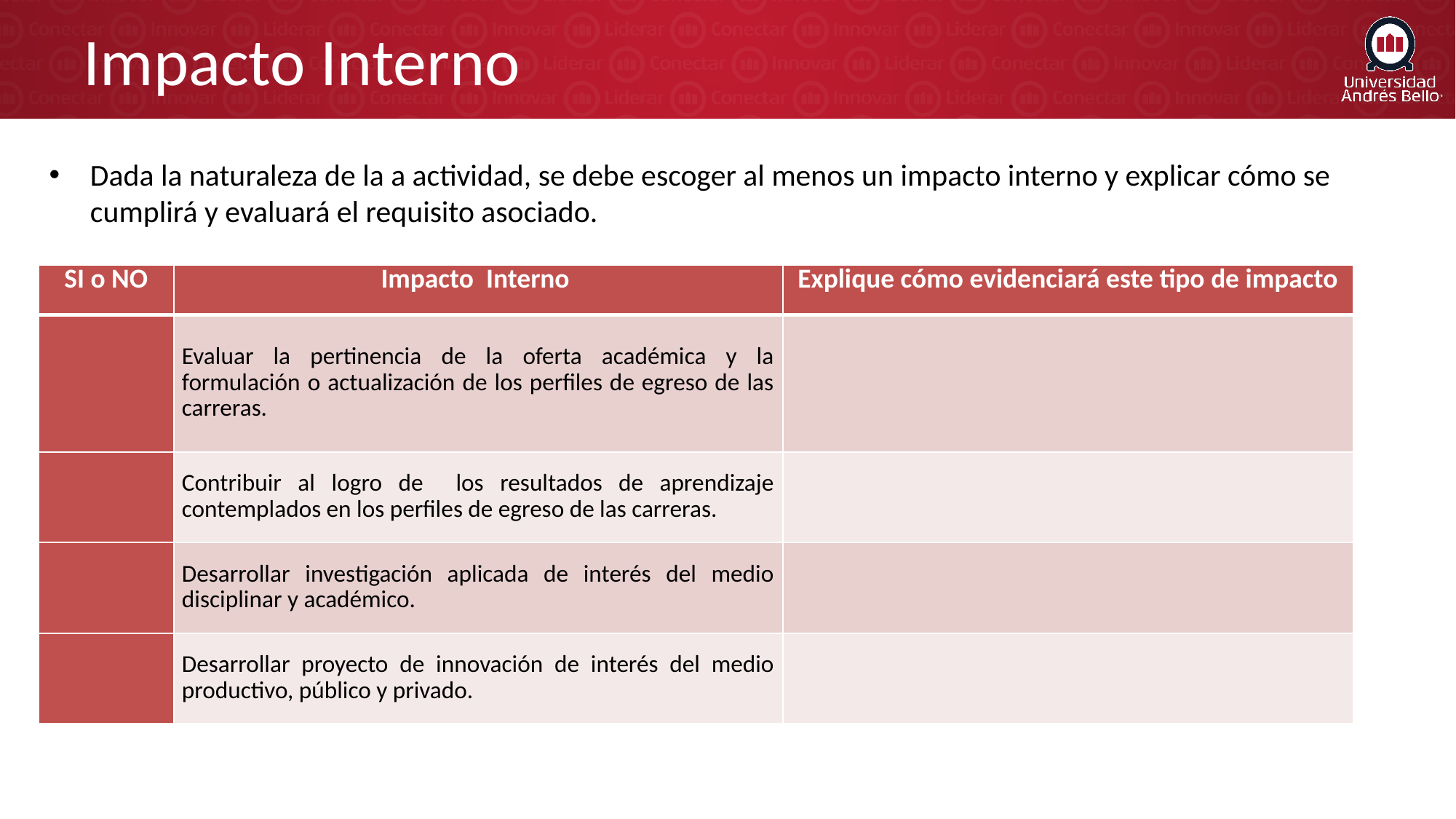

# Impacto Interno
Dada la naturaleza de la a actividad, se debe escoger al menos un impacto interno y explicar cómo se cumplirá y evaluará el requisito asociado.
| SI o NO | Impacto Interno | Explique cómo evidenciará este tipo de impacto |
| --- | --- | --- |
|  | Evaluar la pertinencia de la oferta académica y la formulación o actualización de los perfiles de egreso de las carreras. |  |
|  | Contribuir al logro de los resultados de aprendizaje contemplados en los perfiles de egreso de las carreras. |  |
|  | Desarrollar investigación aplicada de interés del medio disciplinar y académico. |  |
|  | Desarrollar proyecto de innovación de interés del medio productivo, público y privado. |  |